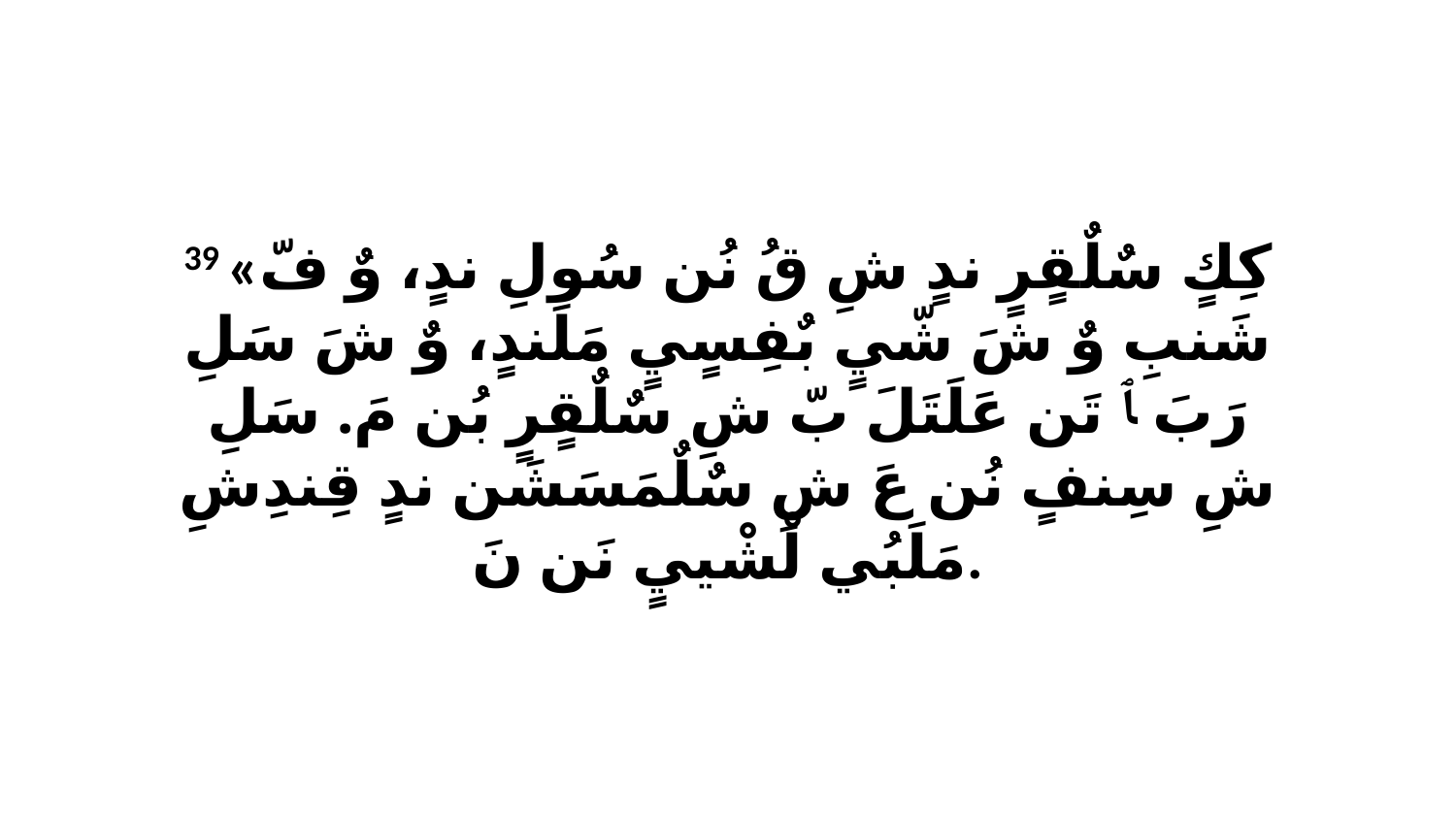

39 «كِكٍ سٌلٌقٍرٍ ندٍ شِ قُ نُن سُولِ ندٍ، وٌ فّ شَنبِ وٌ شَ شّيٍ بٌفِسٍيٍ مَلَندٍ، وٌ شَ سَلِ رَبَ ﭑ تَن عَلَتَلَ بّ شِ سٌلٌقٍرٍ بُن مَ. سَلِ شِ سِنفٍ نُن عَ شِ سٌلٌمَسَشَن ندٍ قِندِشِ مَلَبُي لْشْييٍ نَن نَ.